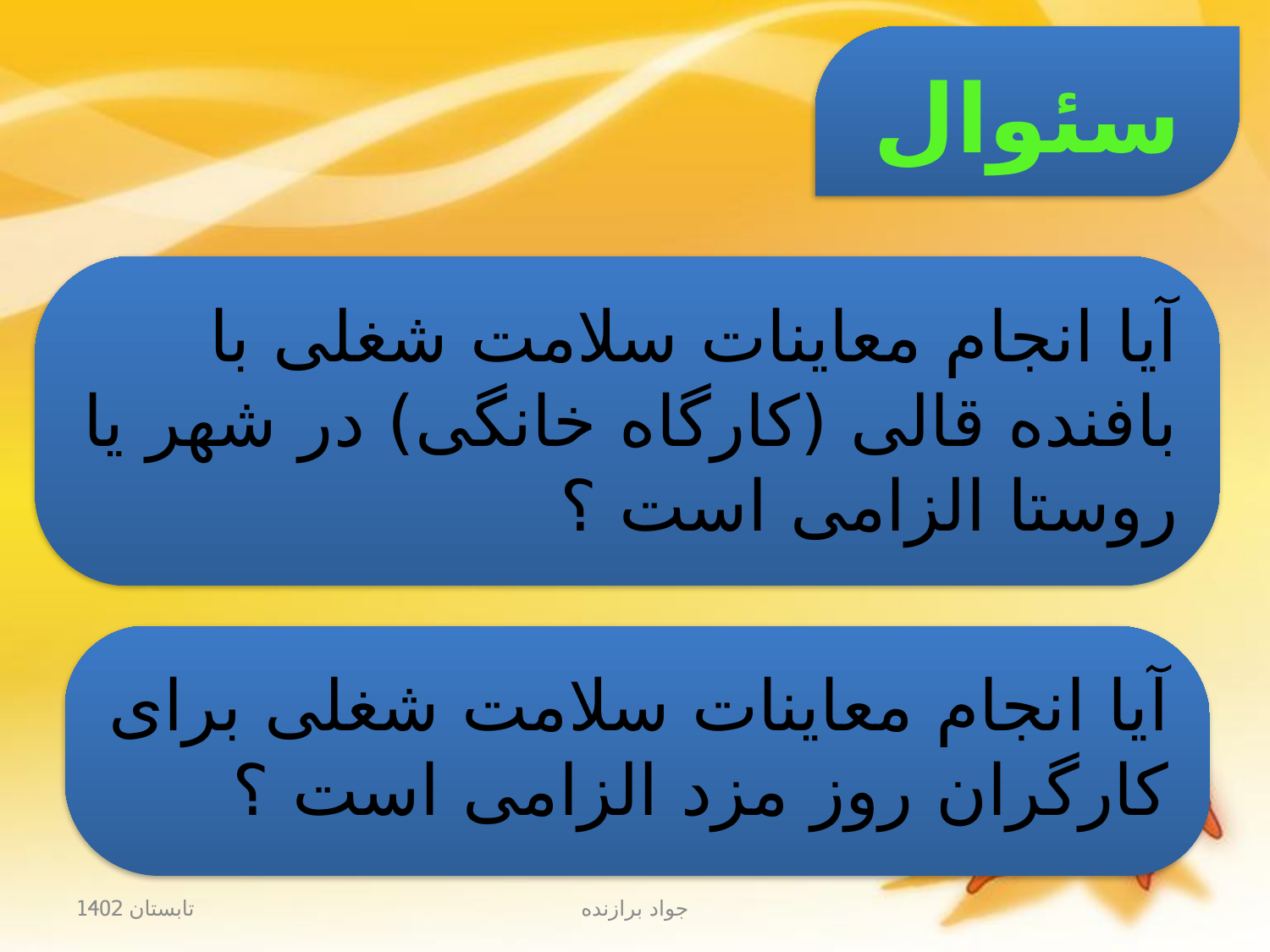

سئوال

آیا انجام معاینات سلامت شغلی با بافنده قالی (کارگاه خانگی) در شهر یا روستا الزامی است ؟
آیا انجام معاینات سلامت شغلی برای کارگران روز مزد الزامی است ؟
تابستان 1402
جواد برازنده